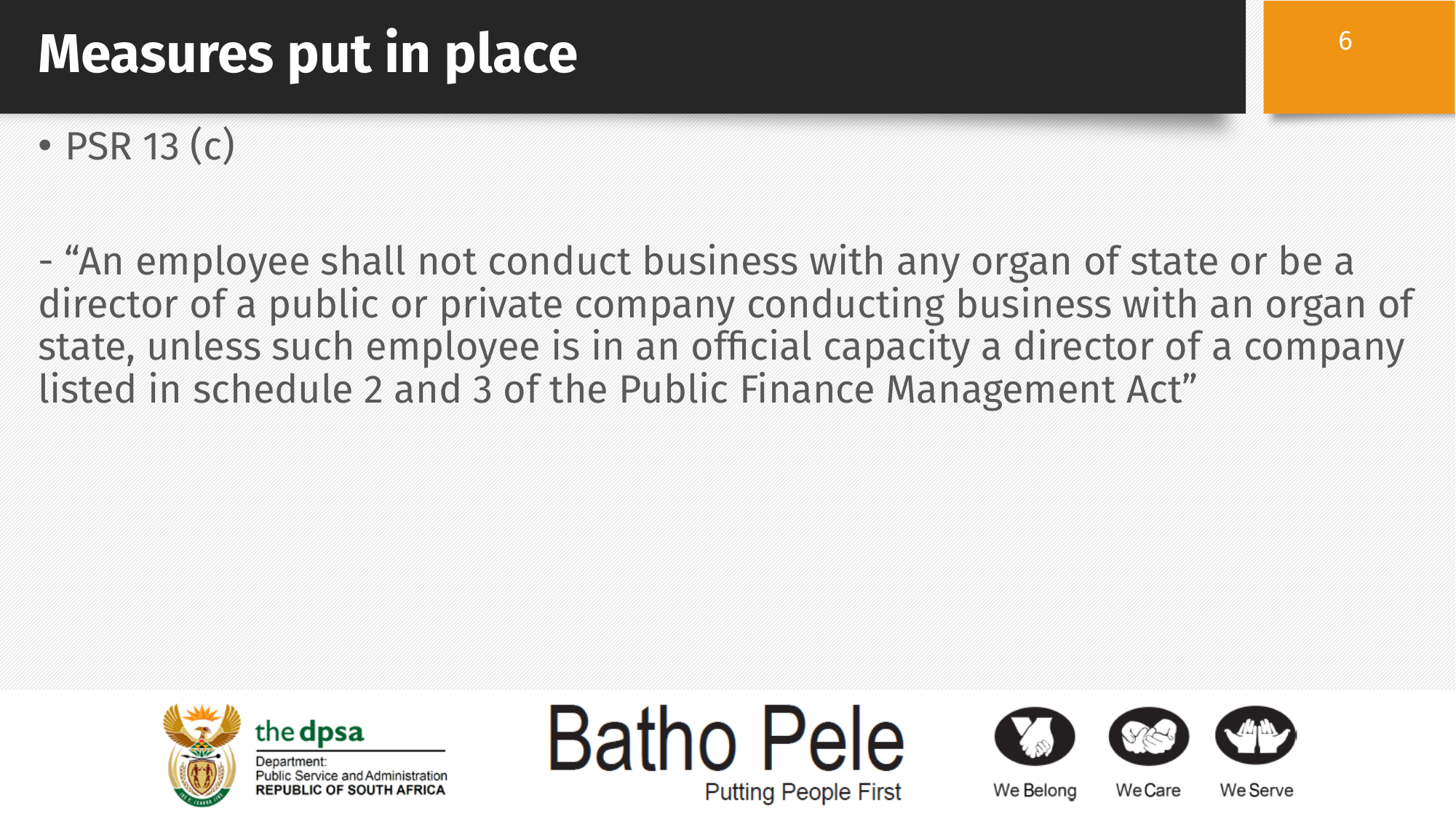

6
# Measures put in place
PSR 13 (c)

- “An employee shall not conduct business with any organ of state or be a director of a public or private company conducting business with an organ of state, unless such employee is in an official capacity a director of a company listed in schedule 2 and 3 of the Public Finance Management Act”